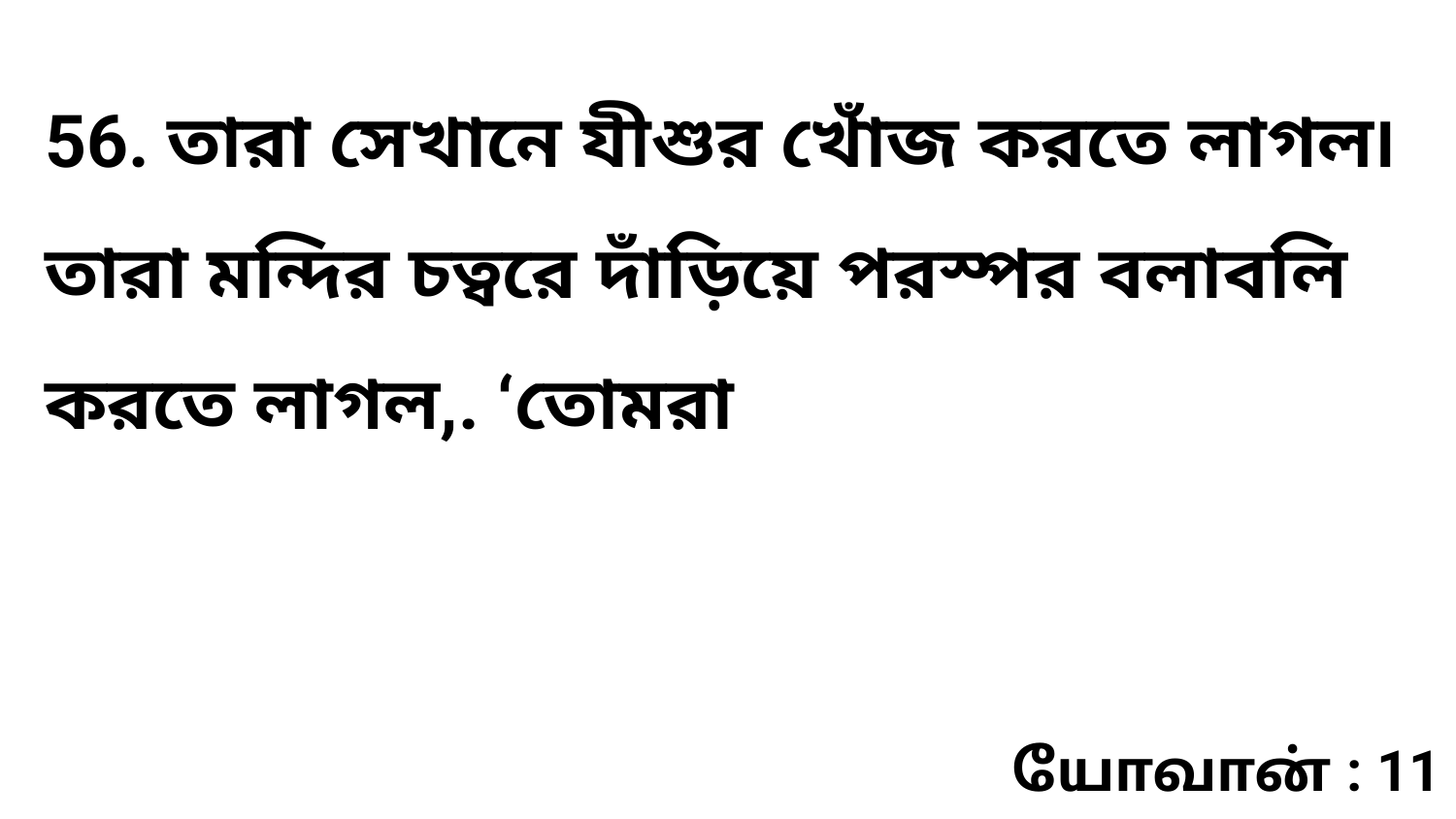

56. তারা সেখানে যীশুর খোঁজ করতে লাগল৷ তারা মন্দির চত্বরে দাঁড়িয়ে পরস্পর বলাবলি করতে লাগল,. ‘তোমরা
யோவான் : 11